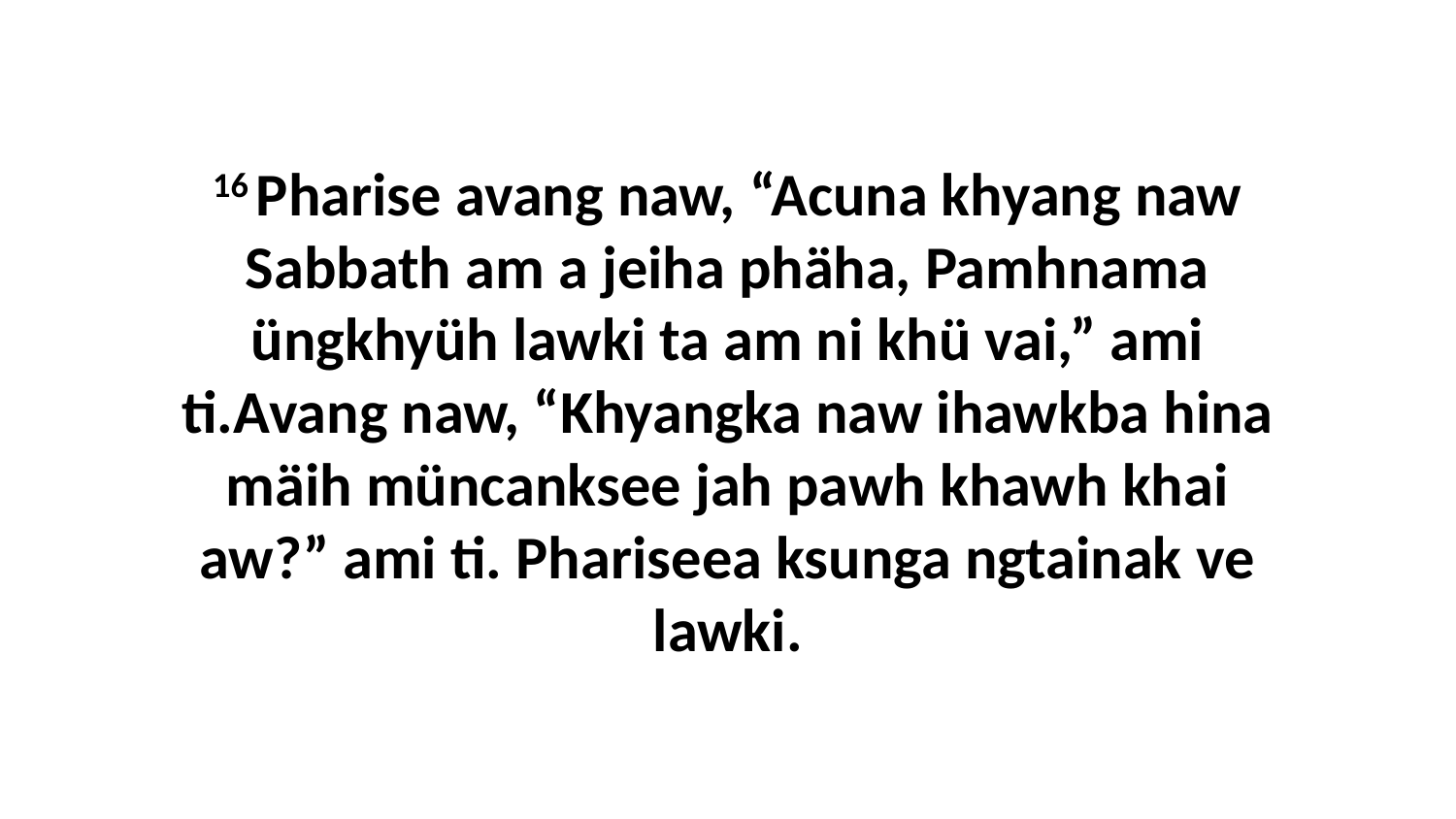

16 Pharise avang naw, “Acuna khyang naw Sabbath am a jeiha phäha, Pamhnama üngkhyüh lawki ta am ni khü vai,” ami ti.Avang naw, “Khyangka naw ihawkba hina mäih müncanksee jah pawh khawh khai aw?” ami ti. Phariseea ksunga ngtainak ve lawki.